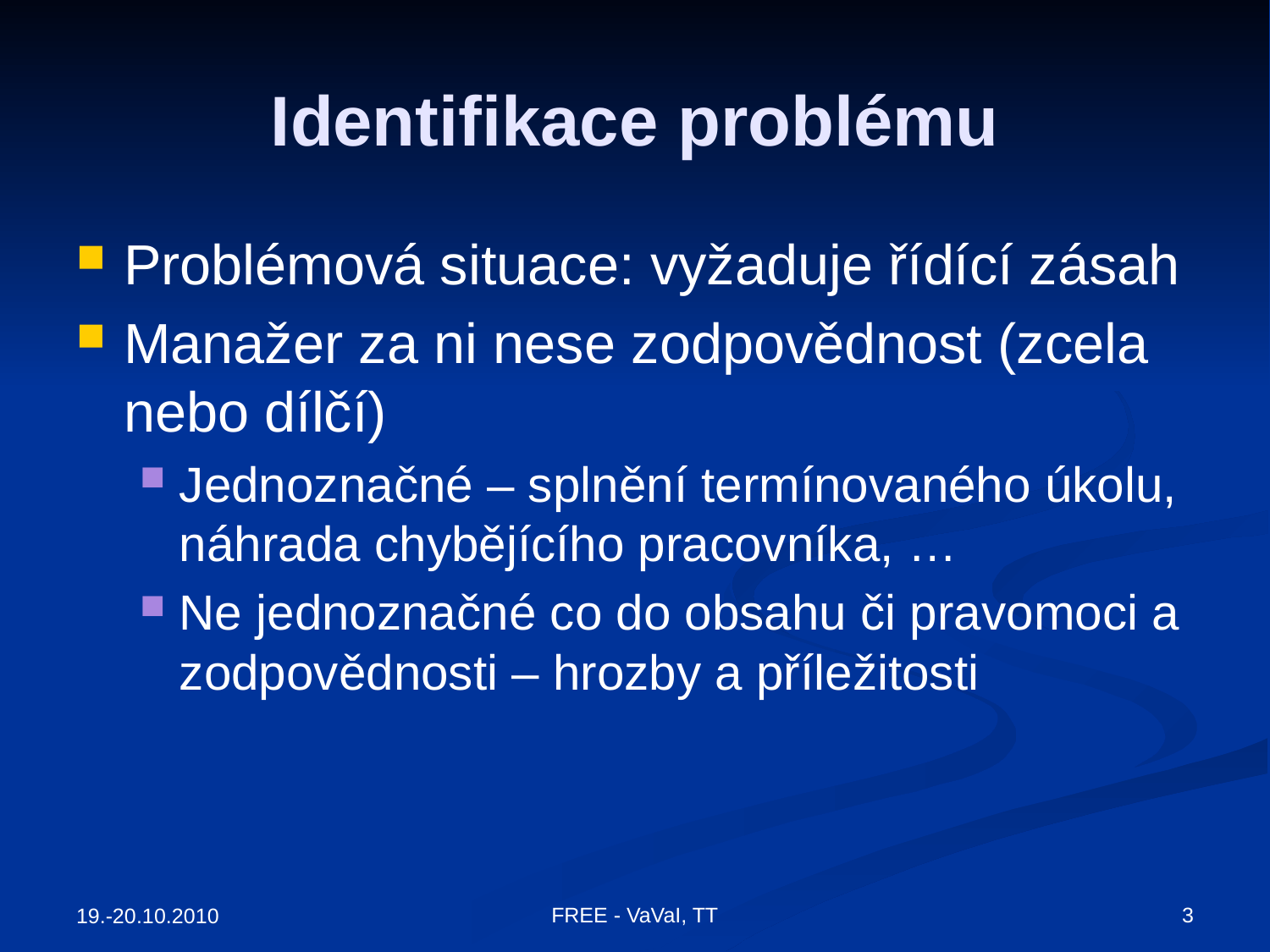

# Identifikace problému
Problémová situace: vyžaduje řídící zásah
Manažer za ni nese zodpovědnost (zcela nebo dílčí)
Jednoznačné – splnění termínovaného úkolu, náhrada chybějícího pracovníka, …
Ne jednoznačné co do obsahu či pravomoci a zodpovědnosti – hrozby a příležitosti
FREE - VaVaI, TT
3
19.-20.10.2010